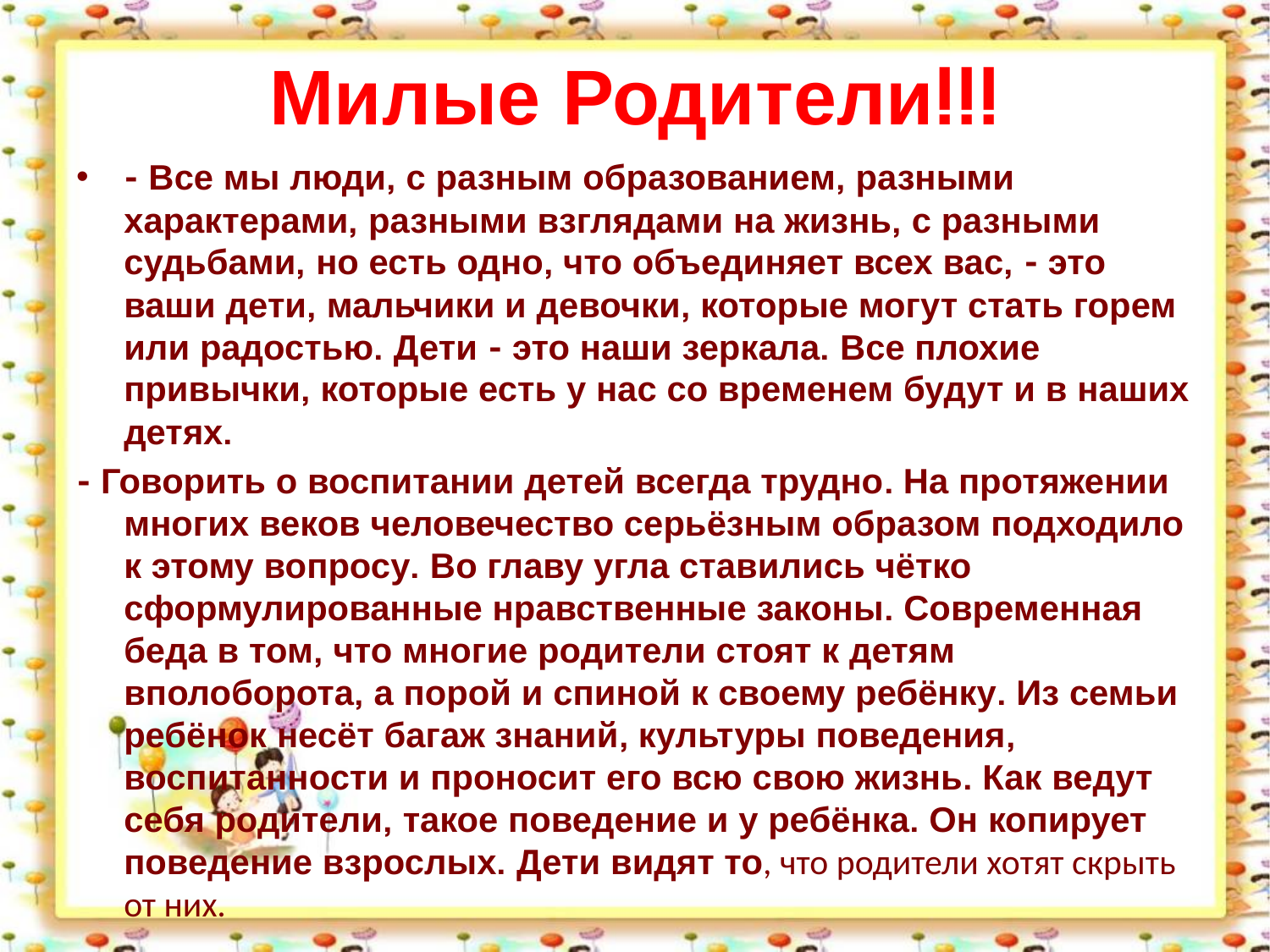

# Милые Родители!!!
- Все мы люди, с разным образованием, разными характерами, разными взглядами на жизнь, с разными судьбами, но есть одно, что объединяет всех вас, - это ваши дети, мальчики и девочки, которые могут стать горем или радостью. Дети - это наши зеркала. Все плохие привычки, которые есть у нас со временем будут и в наших детях.
- Говорить о воспитании детей всегда трудно. На протяжении многих веков человечество серьёзным образом подходило к этому вопросу. Во главу угла ставились чётко сформулированные нравственные законы. Современная беда в том, что многие родители стоят к детям вполоборота, а порой и спиной к своему ребёнку. Из семьи ребёнок несёт багаж знаний, культуры поведения, воспитанности и проносит его всю свою жизнь. Как ведут себя родители, такое поведение и у ребёнка. Он копирует поведение взрослых. Дети видят то, что родители хотят скрыть от них.